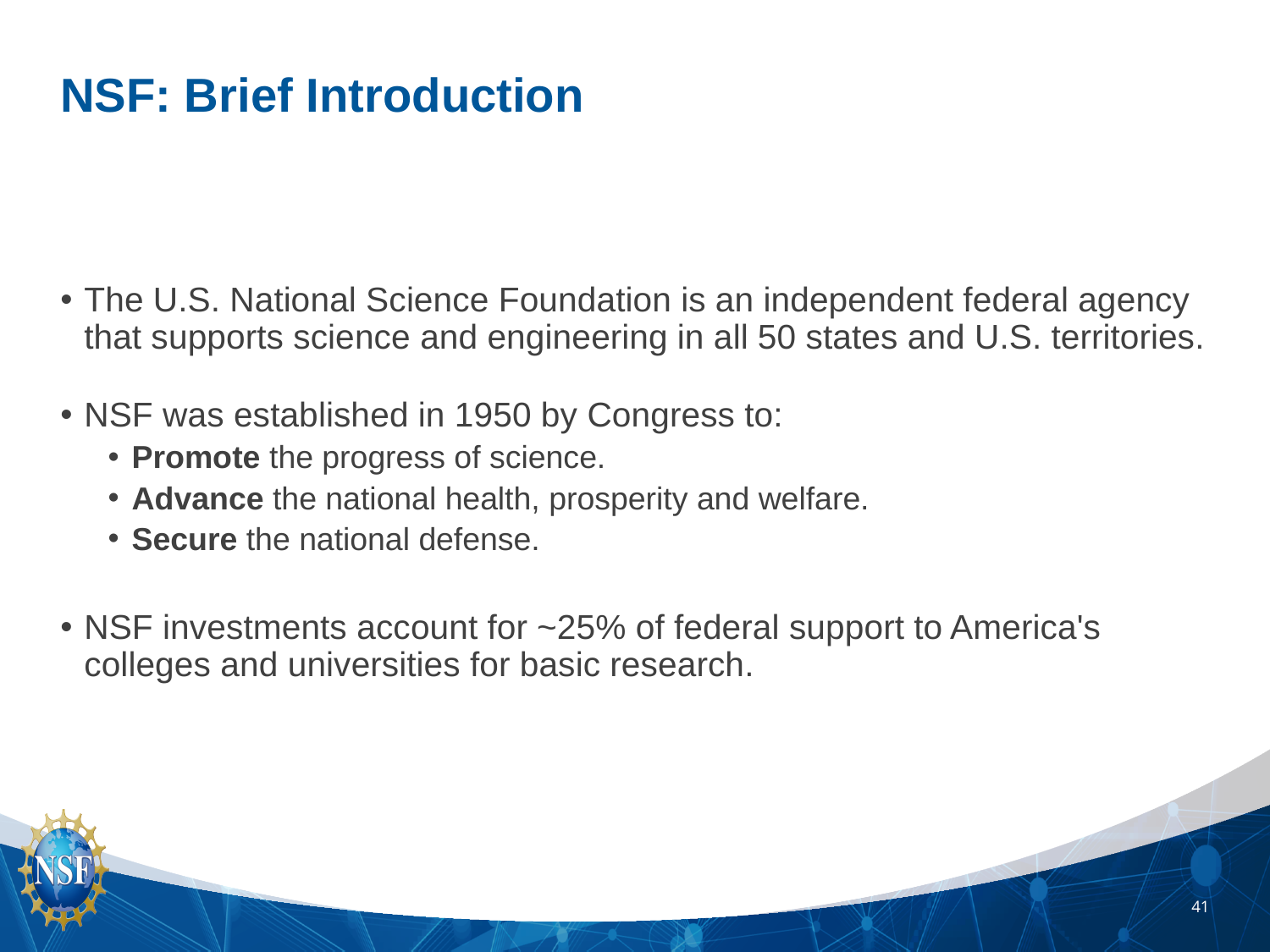

# NSF: Brief Introduction
The U.S. National Science Foundation is an independent federal agency that supports science and engineering in all 50 states and U.S. territories.

NSF was established in 1950 by Congress to:
Promote the progress of science.
Advance the national health, prosperity and welfare.
Secure the national defense.

NSF investments account for ~25% of federal support to America's colleges and universities for basic research.
41